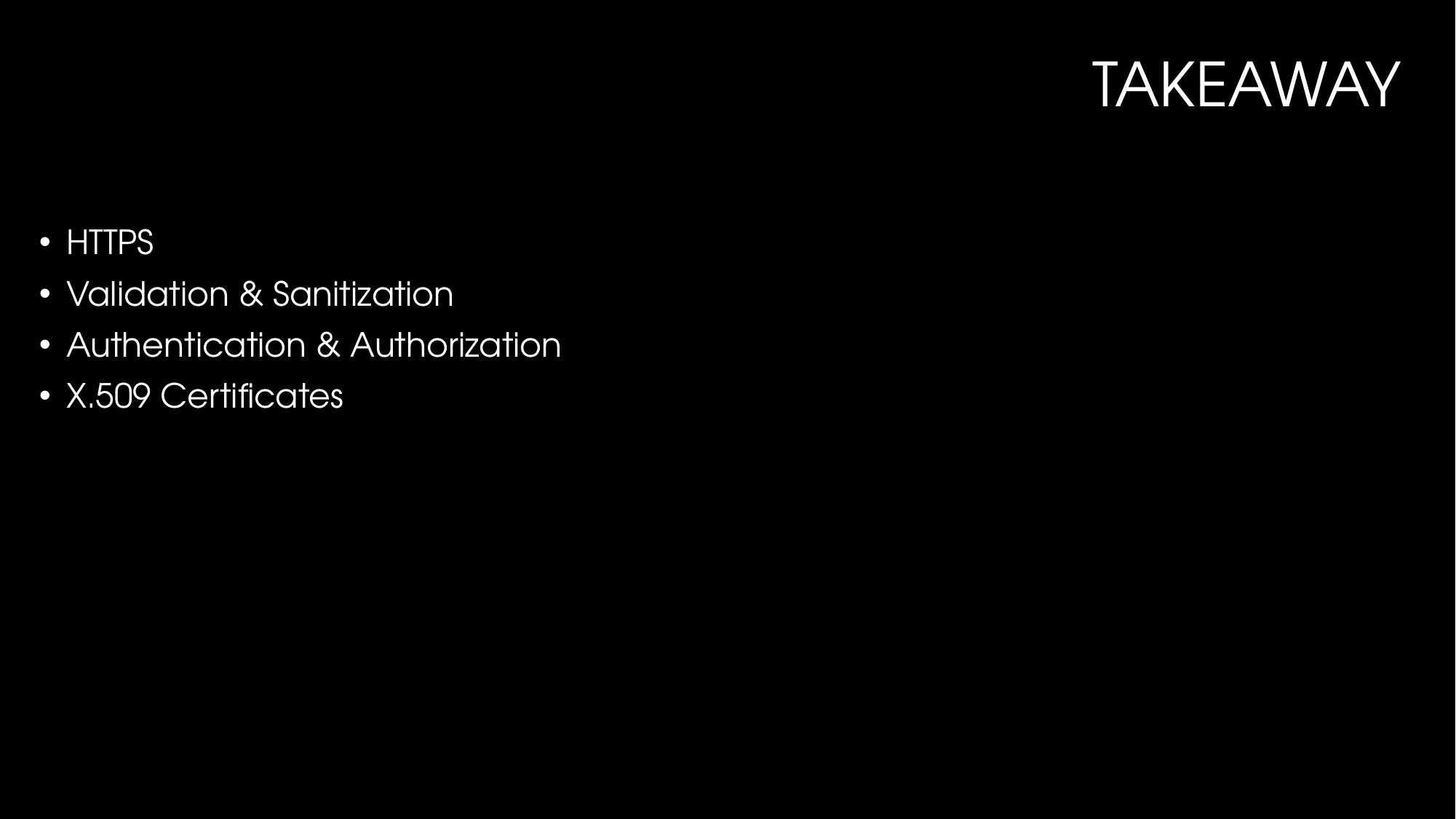

# takeaway
HTTPS
Validation & Sanitization
Authentication & Authorization
X.509 Certificates